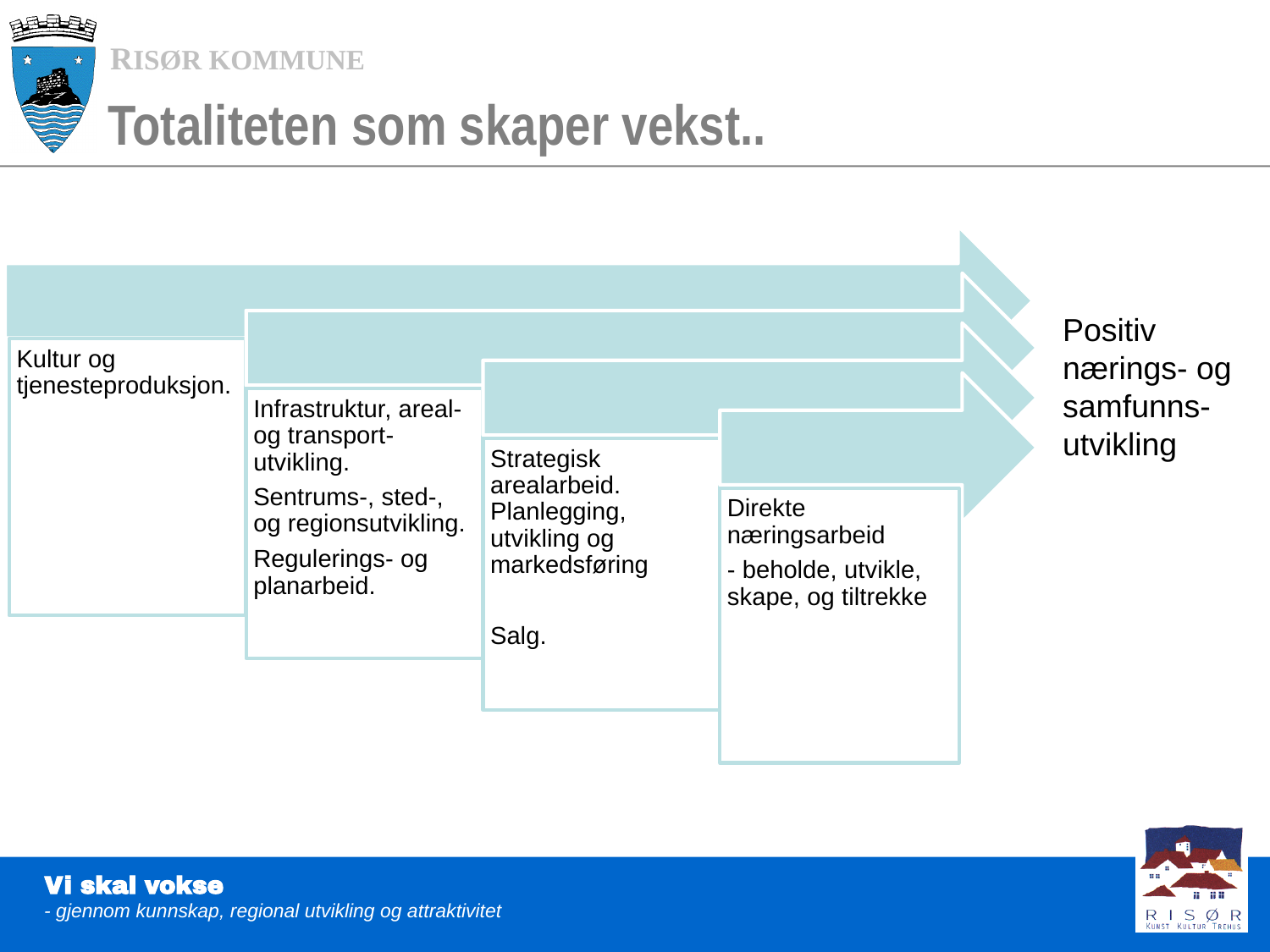

# Totaliteten som skaper vekst..

Kultur og tjenesteproduksjon.

Infrastruktur, areal- og transport-utvikling.
Sentrums-, sted-, og regionsutvikling.
Regulerings- og planarbeid.

Strategisk arealarbeid. Planlegging, utvikling og markedsføring

Salg.

Direkte næringsarbeid
- beholde, utvikle, skape, og tiltrekke
Positiv nærings- og samfunns-utvikling